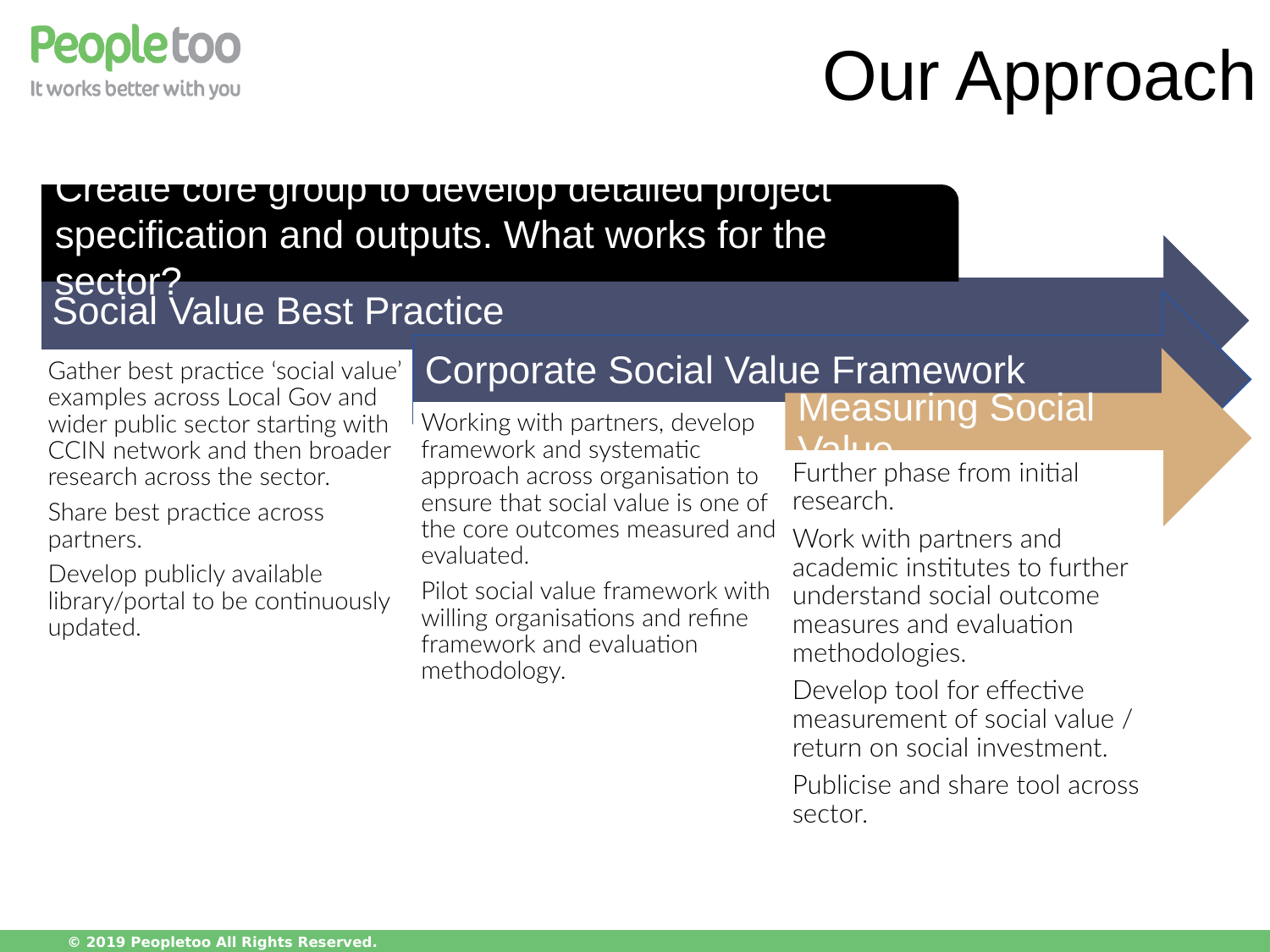

Our Approach
Create core group to develop detailed project specification and outputs. What works for the sector?
Social Value Best Practice
Gather best practice ‘social value’ examples across Local Gov and wider public sector starting with CCIN network and then broader research across the sector.
Share best practice across partners.
Develop publicly available library/portal to be continuously updated.
Corporate Social Value Framework
Working with partners, develop framework and systematic approach across organisation to ensure that social value is one of the core outcomes measured and evaluated.
Pilot social value framework with willing organisations and refine framework and evaluation methodology.

Measuring Social Value
Further phase from initial research.
Work with partners and academic institutes to further understand social outcome measures and evaluation methodologies.
Develop tool for effective measurement of social value / return on social investment.
Publicise and share tool across sector.